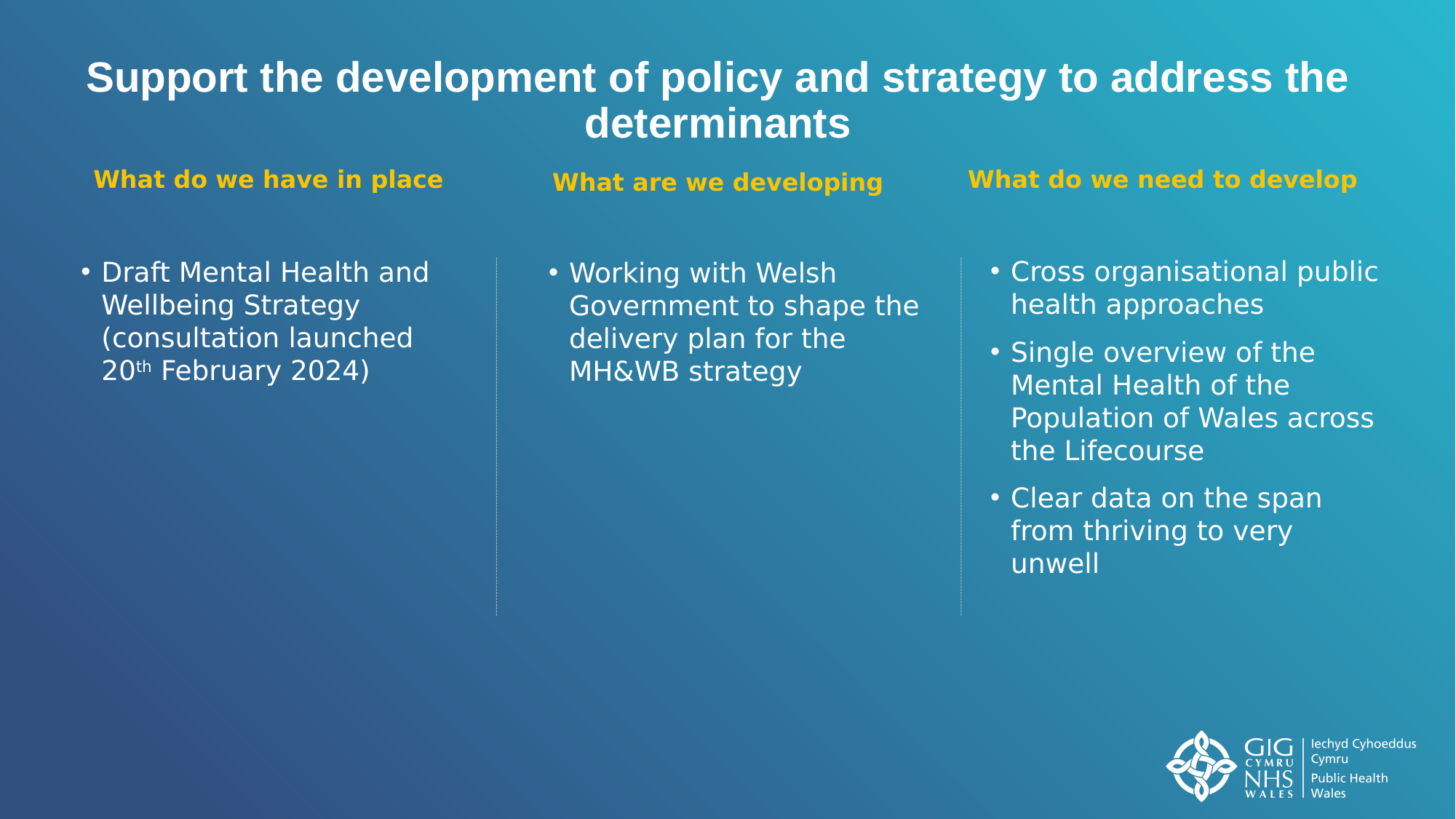

Support the development of policy and strategy to address the determinants
What do we need to develop
What do we have in place
What are we developing
Cross organisational public health approaches
Single overview of the Mental Health of the Population of Wales across the Lifecourse
Clear data on the span from thriving to very unwell
Draft Mental Health and Wellbeing Strategy (consultation launched 20th February 2024)
Working with Welsh Government to shape the delivery plan for the MH&WB strategy